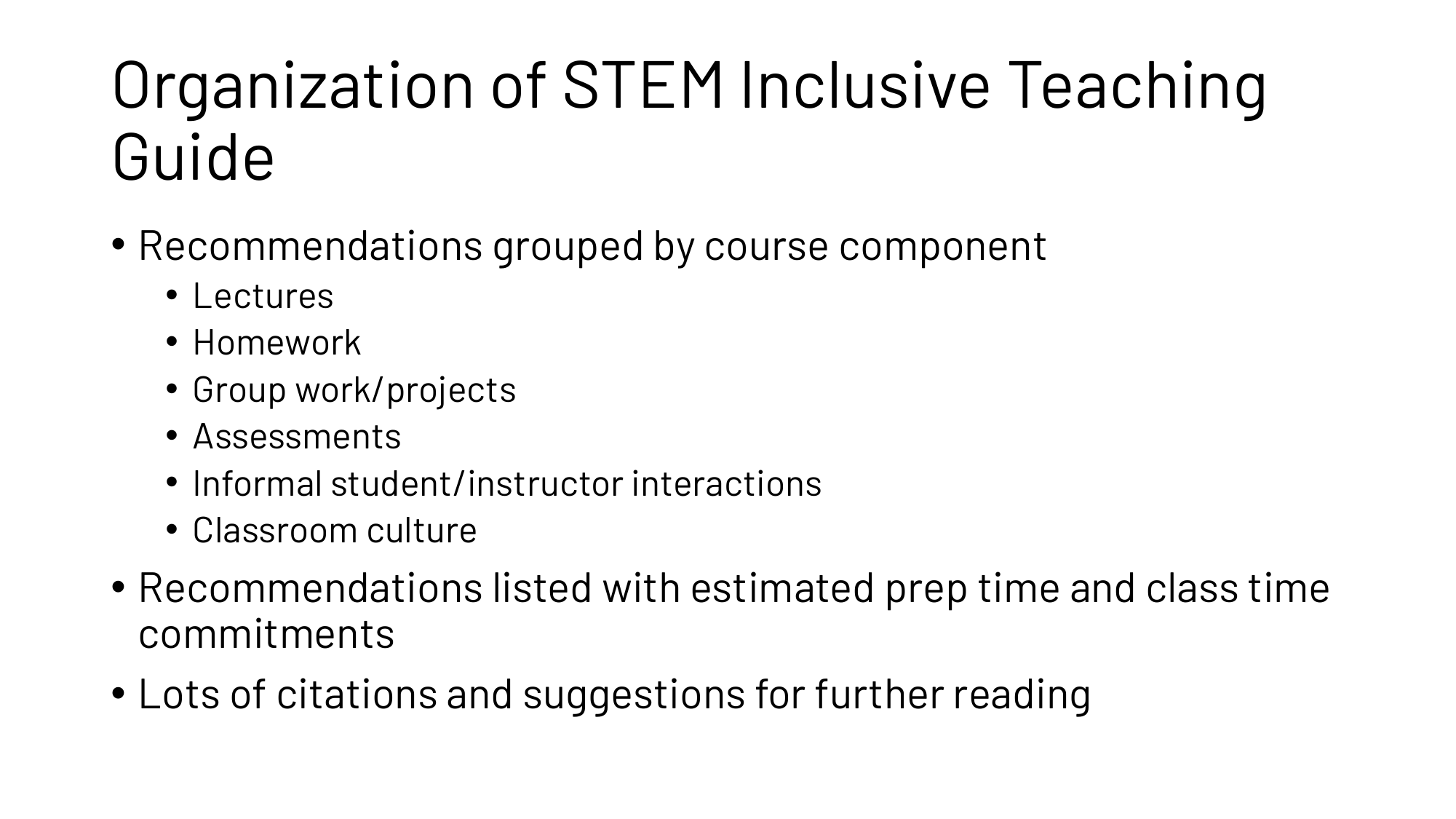

# Organization of STEM Inclusive Teaching Guide
Recommendations grouped by course component
Lectures
Homework
Group work/projects
Assessments
Informal student/instructor interactions
Classroom culture
Recommendations listed with estimated prep time and class time commitments
Lots of citations and suggestions for further reading